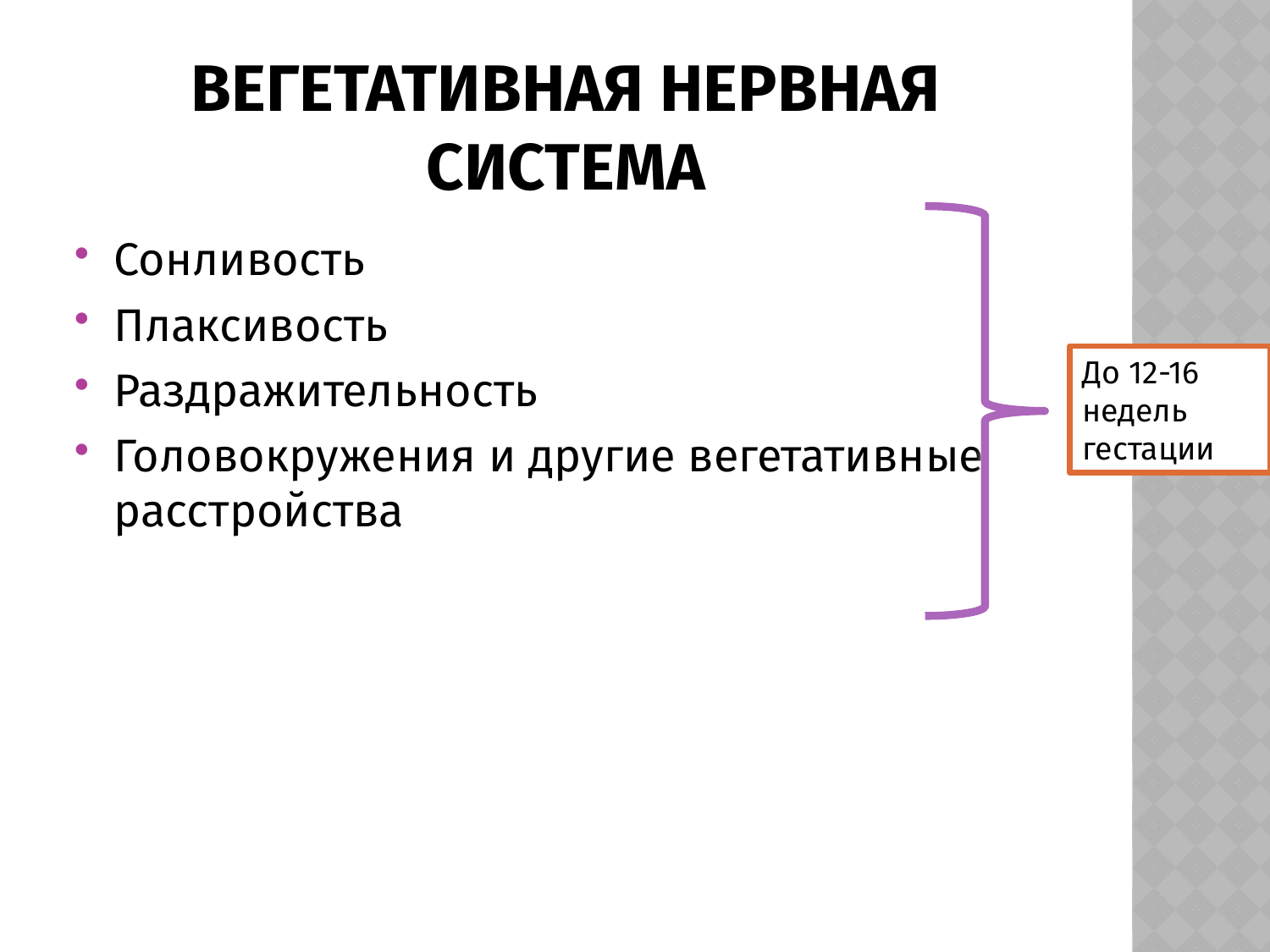

# Вегетативная нервная система

Сонливость
Плаксивость
Раздражительность
Головокружения и другие вегетативные расстройства
До 12-16 недель гестации